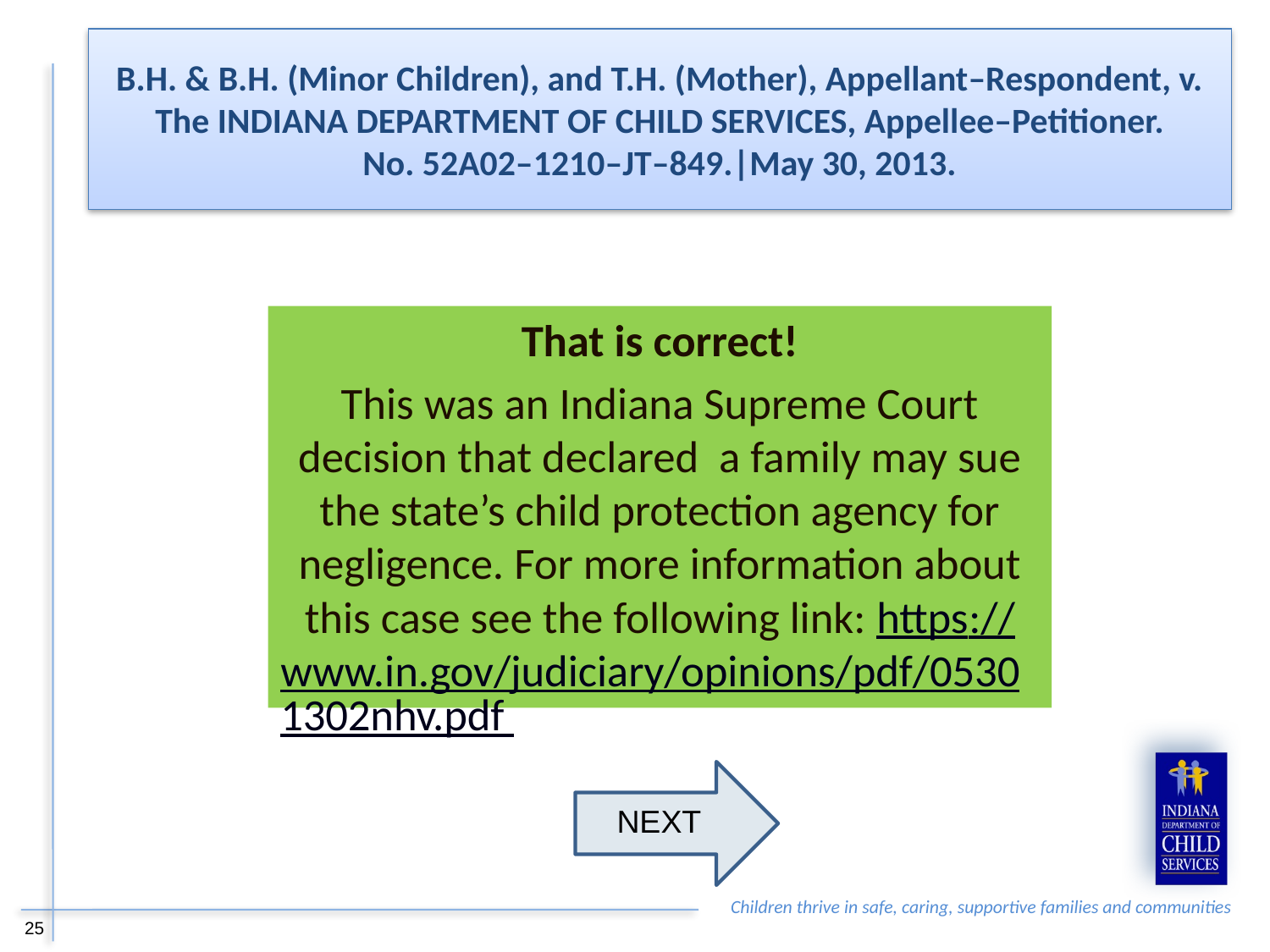

B.H. & B.H. (Minor Children), and T.H. (Mother), Appellant–Respondent, v. The INDIANA DEPARTMENT OF CHILD SERVICES, Appellee–Petitioner.
No. 52A02–1210–JT–849.|May 30, 2013.
That is correct!
This was an Indiana Supreme Court decision that declared  a family may sue the state’s child protection agency for negligence. For more information about this case see the following link: https://www.in.gov/judiciary/opinions/pdf/05301302nhv.pdf

NEXT
25